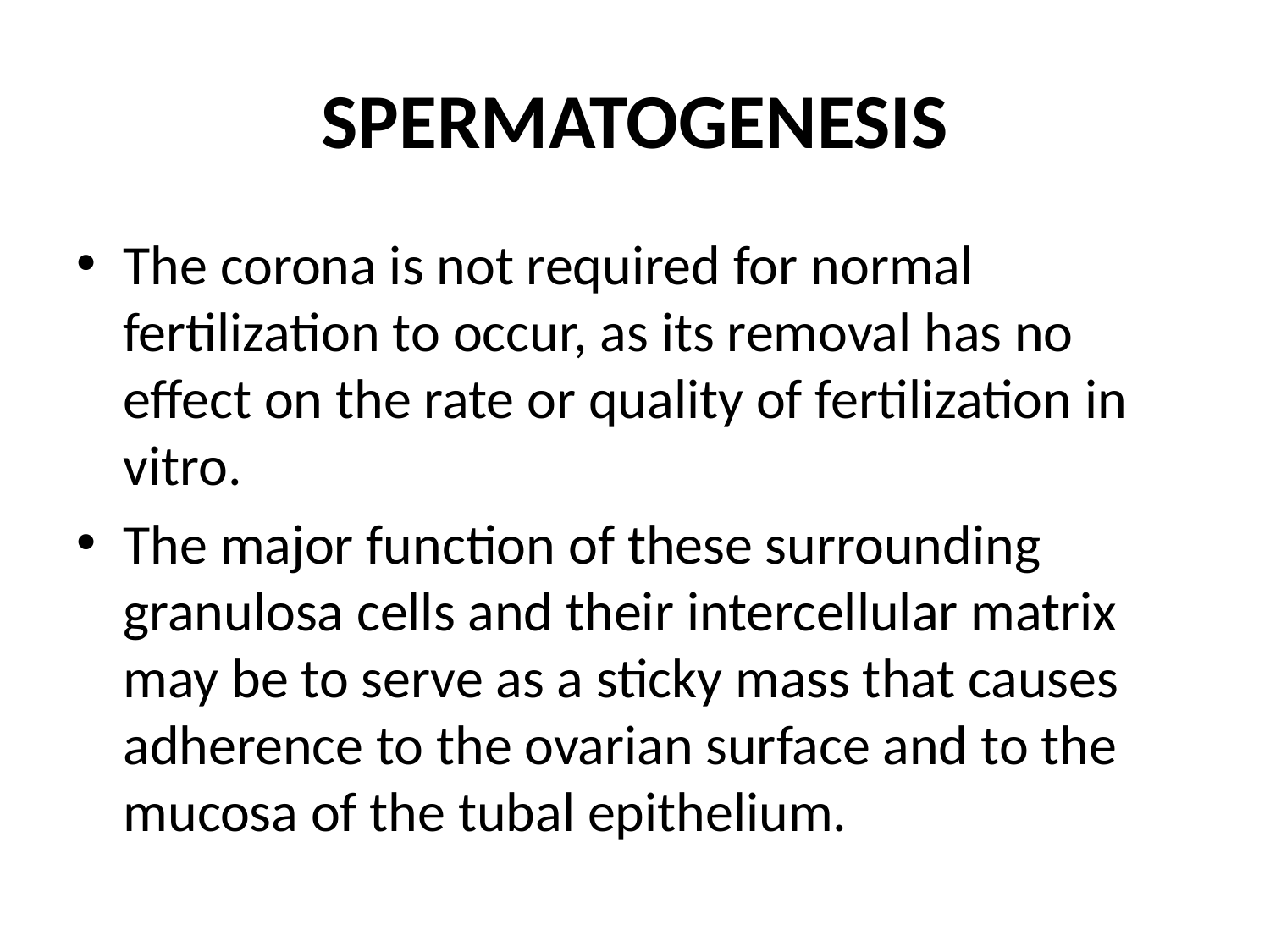

# SPERMATOGENESIS
The corona is not required for normal fertilization to occur, as its removal has no effect on the rate or quality of fertilization in vitro.
The major function of these surrounding granulosa cells and their intercellular matrix may be to serve as a sticky mass that causes adherence to the ovarian surface and to the mucosa of the tubal epithelium.